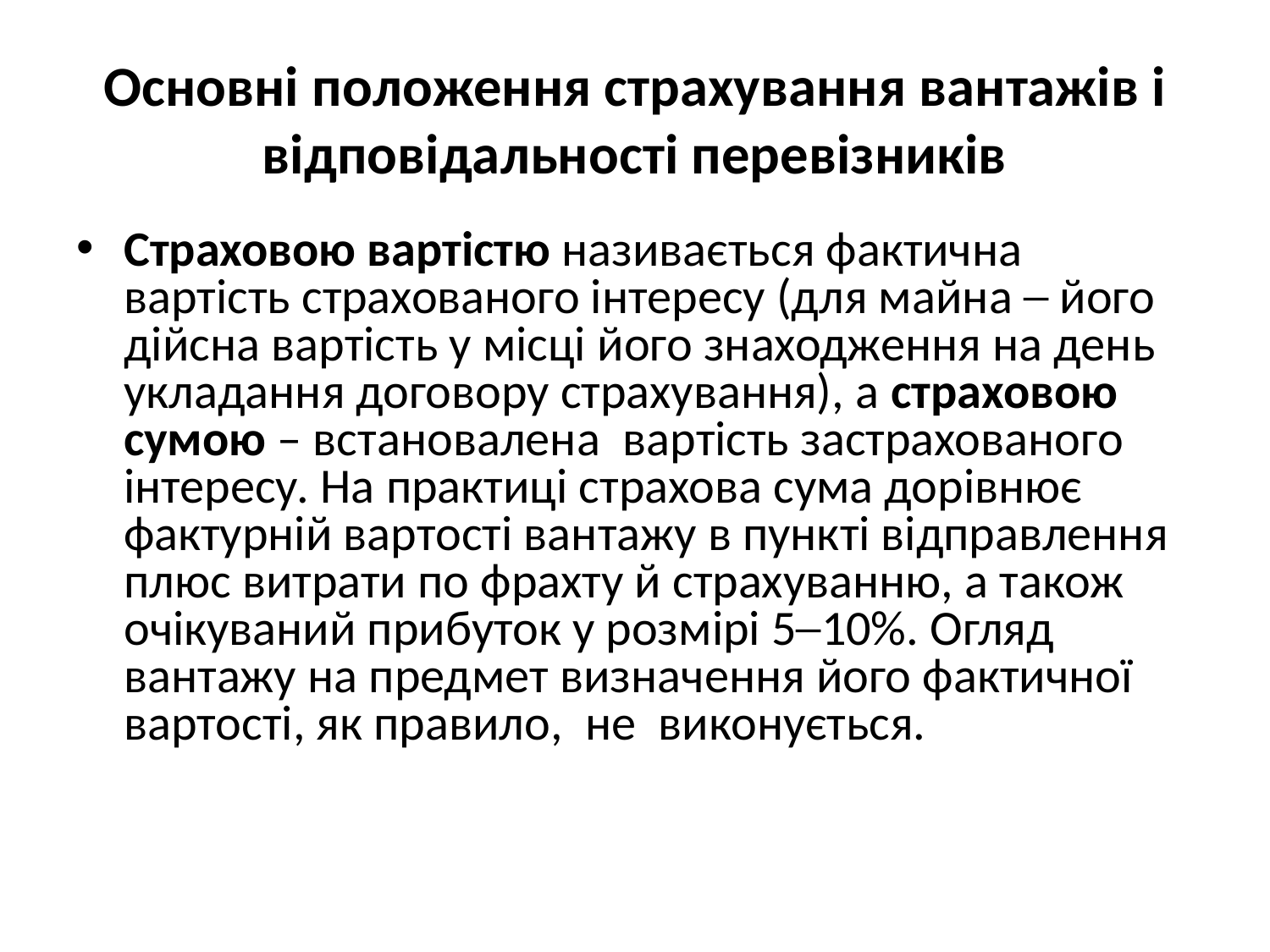

# Основні положення страхування вантажів і відповідальності перевізників
Страховою вартістю називається фактична вартість страхованого інтересу (для майна ─ його дійсна вартість у місці його знаходження на день укладання договору страхування), а страховою сумою – встановалена  вартість застрахованого інтересу. На практиці страхова сума дорівнює фактурній вартості вантажу в пункті відправлення плюс витрати по фрахту й страхуванню, а також очікуваний прибуток у розмірі 5─10%. Огляд вантажу на предмет визначення його фактичної вартості, як правило,  не  виконується.